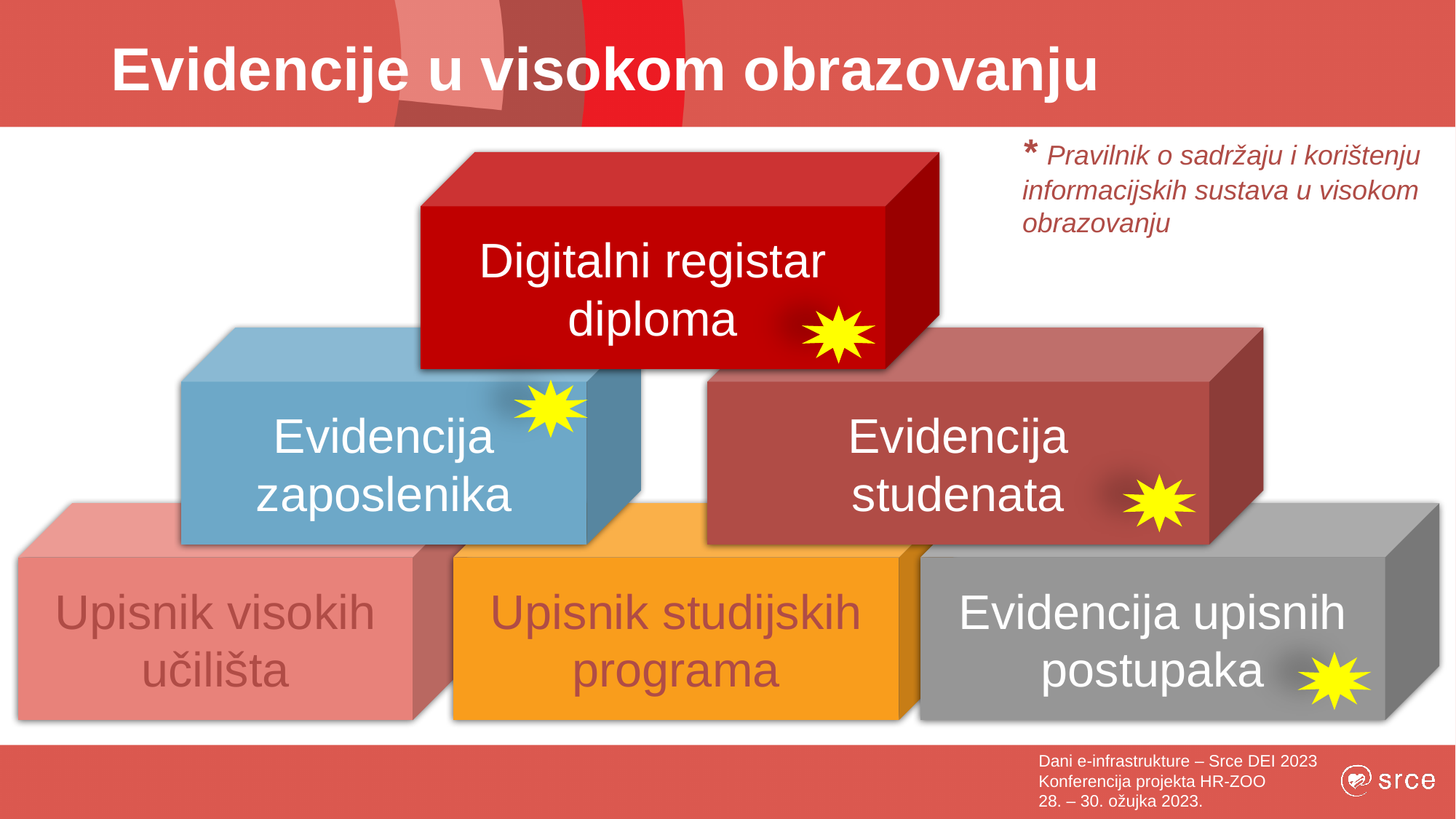

# Evidencije u visokom obrazovanju
* Pravilnik o sadržaju i korištenju informacijskih sustava u visokom obrazovanju
Digitalni registar diploma

Evidencija zaposlenika
Evidencija
studenata

Upisnik visokih učilišta
Upisnik studijskih programa
Evidencija upisnih postupaka